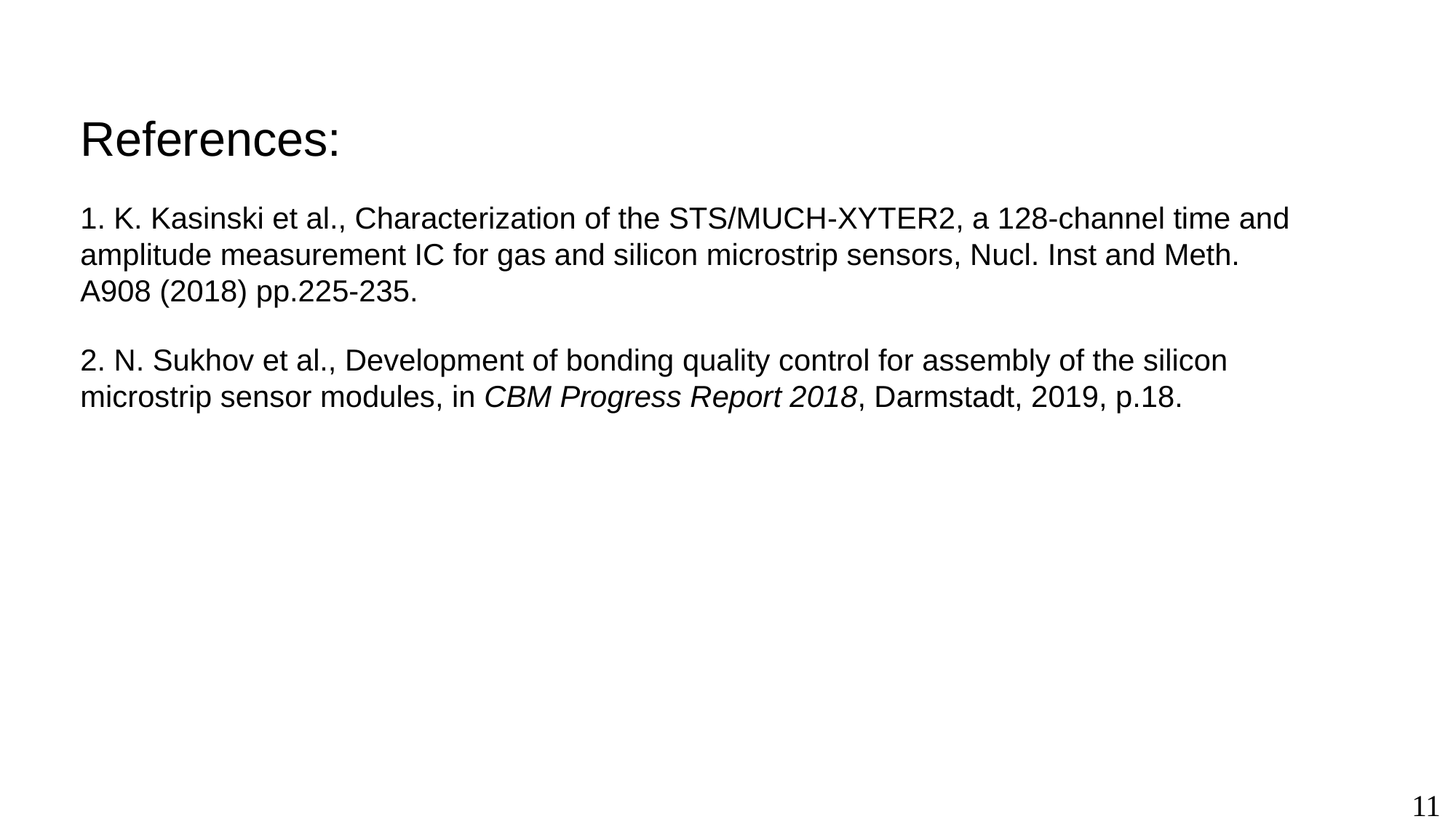

References:

 K. Kasinski et al., Characterization of the STS/MUCH-XYTER2, a 128-channel time and amplitude measurement IC for gas and silicon microstrip sensors, Nucl. Inst and Meth.
A908 (2018) pp.225-235.

2. N. Sukhov et al., Development of bonding quality control for assembly of the silicon microstrip sensor modules, in CBM Progress Report 2018, Darmstadt, 2019, p.18.

11